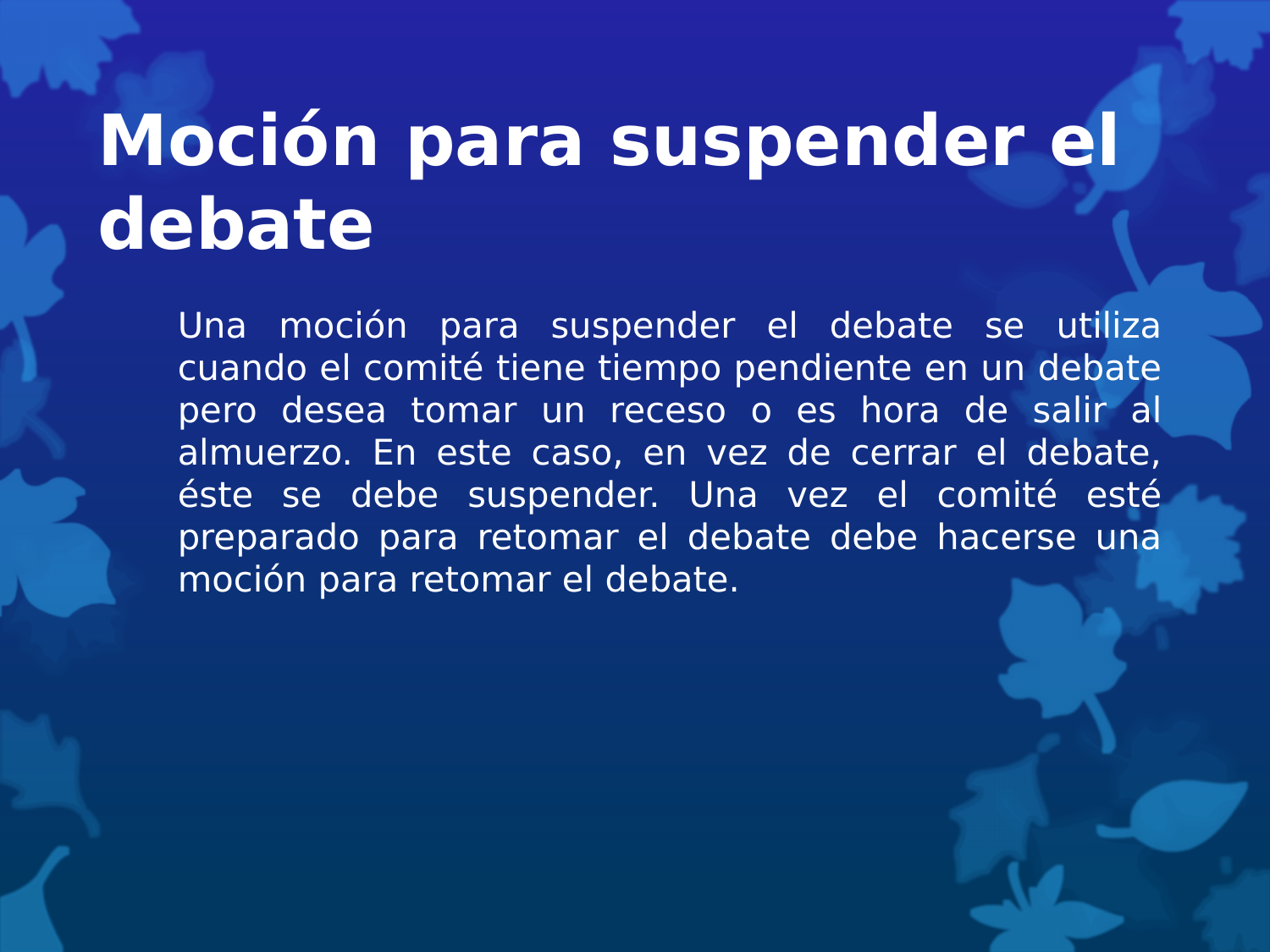

# Moción para suspender el debate
Una moción para suspender el debate se utiliza cuando el comité tiene tiempo pendiente en un debate pero desea tomar un receso o es hora de salir al almuerzo. En este caso, en vez de cerrar el debate, éste se debe suspender. Una vez el comité esté preparado para retomar el debate debe hacerse una moción para retomar el debate.